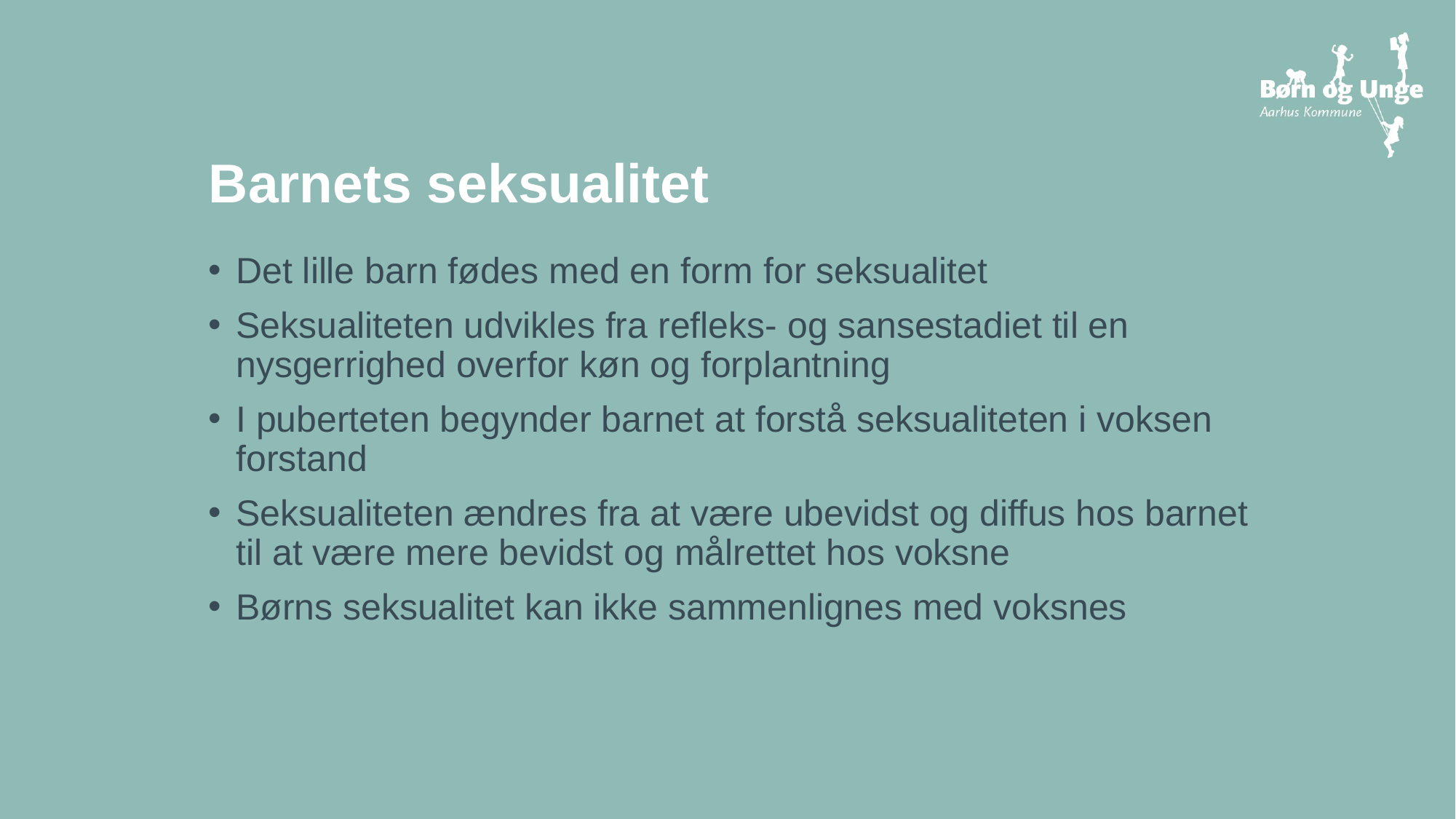

Barnets seksualitet
Det lille barn fødes med en form for seksualitet
Seksualiteten udvikles fra refleks- og sansestadiet til en nysgerrighed overfor køn og forplantning
I puberteten begynder barnet at forstå seksualiteten i voksen forstand
Seksualiteten ændres fra at være ubevidst og diffus hos barnet til at være mere bevidst og målrettet hos voksne
Børns seksualitet kan ikke sammenlignes med voksnes